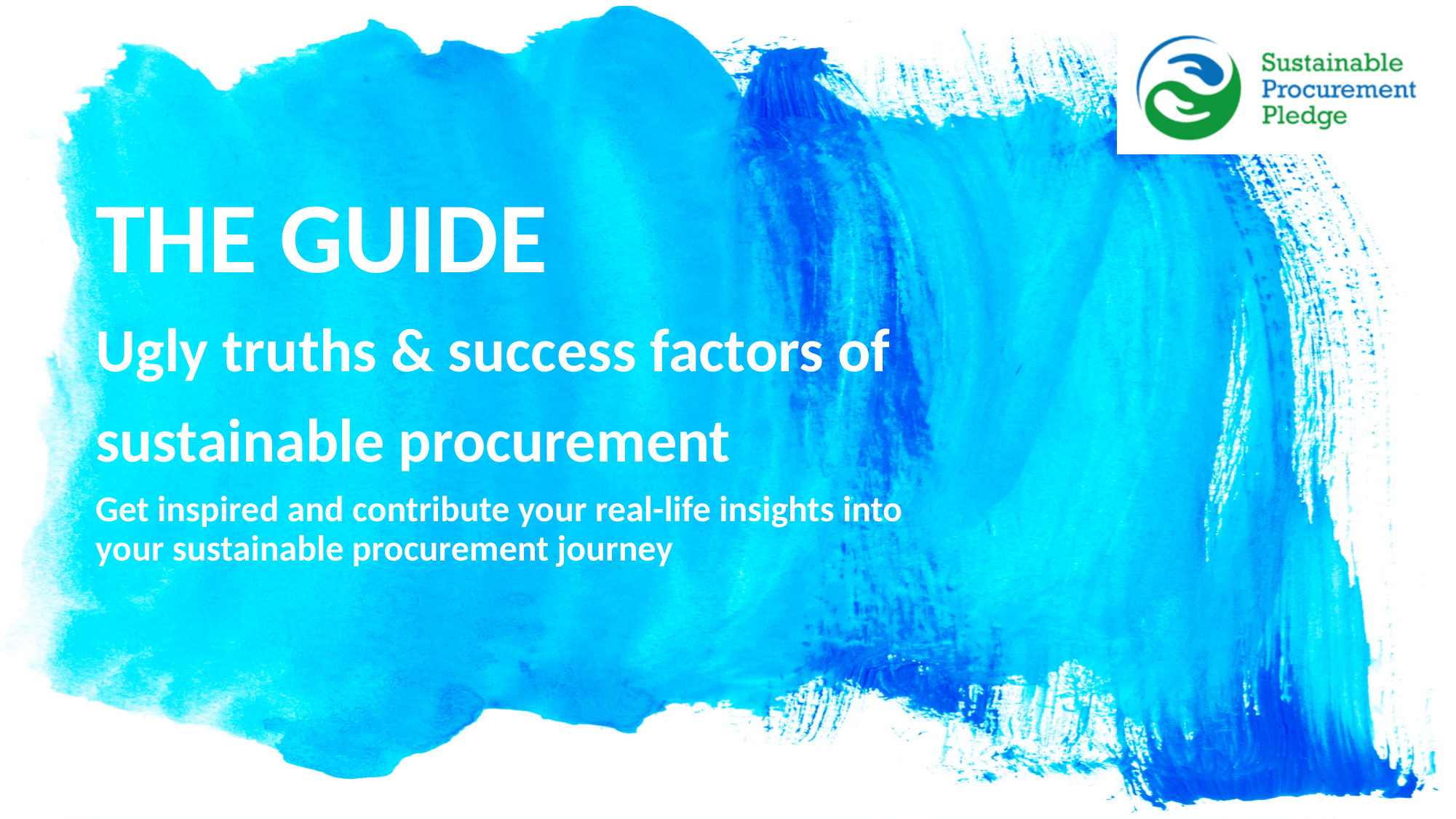

# THE GUIDE Ugly truths & success factors of sustainable procurement
Get inspired and contribute your real-life insights into your sustainable procurement journey